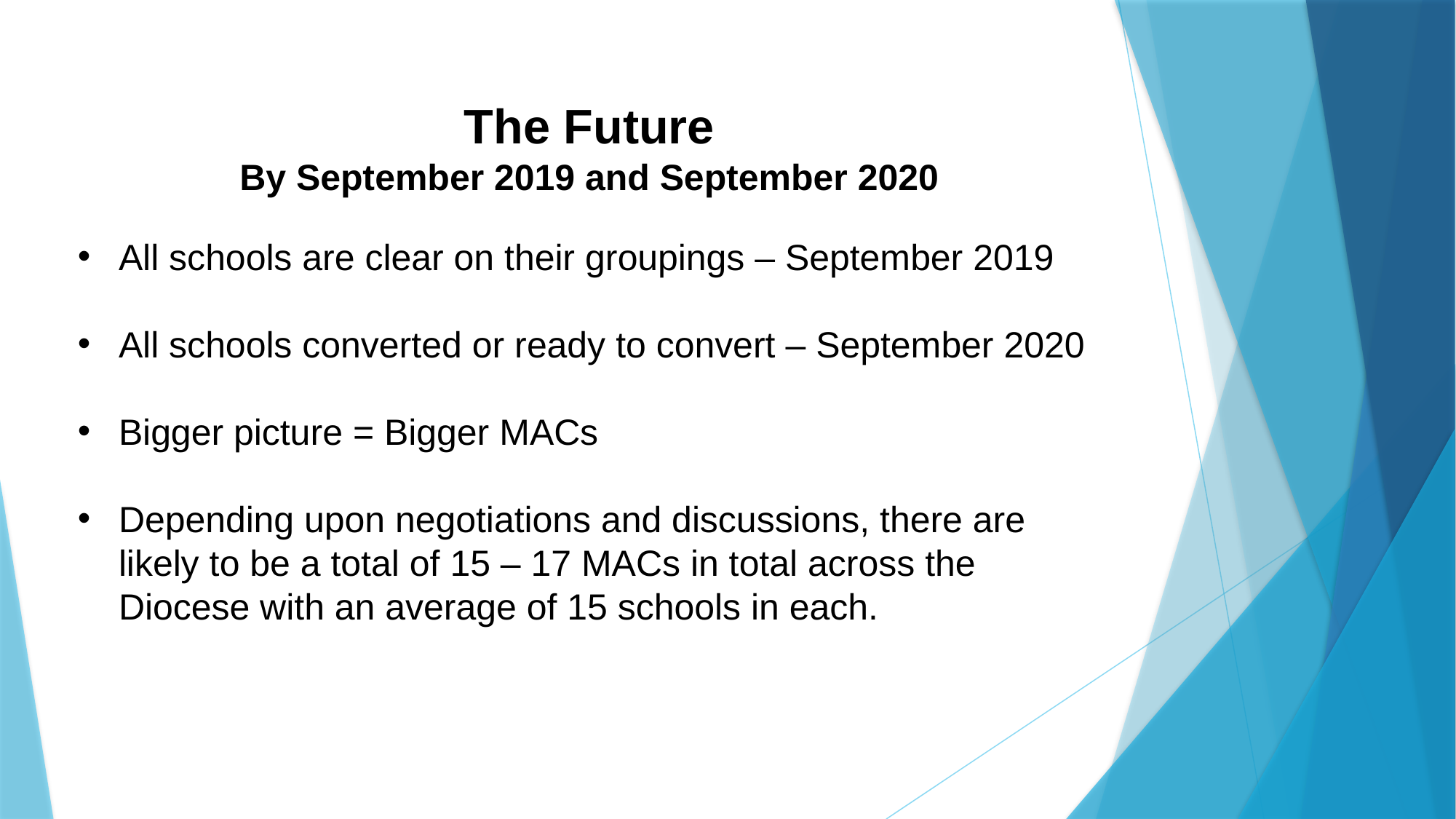

The Future
By September 2019 and September 2020

All schools are clear on their groupings – September 2019

All schools converted or ready to convert – September 2020

Bigger picture = Bigger MACs

Depending upon negotiations and discussions, there are likely to be a total of 15 – 17 MACs in total across the Diocese with an average of 15 schools in each.